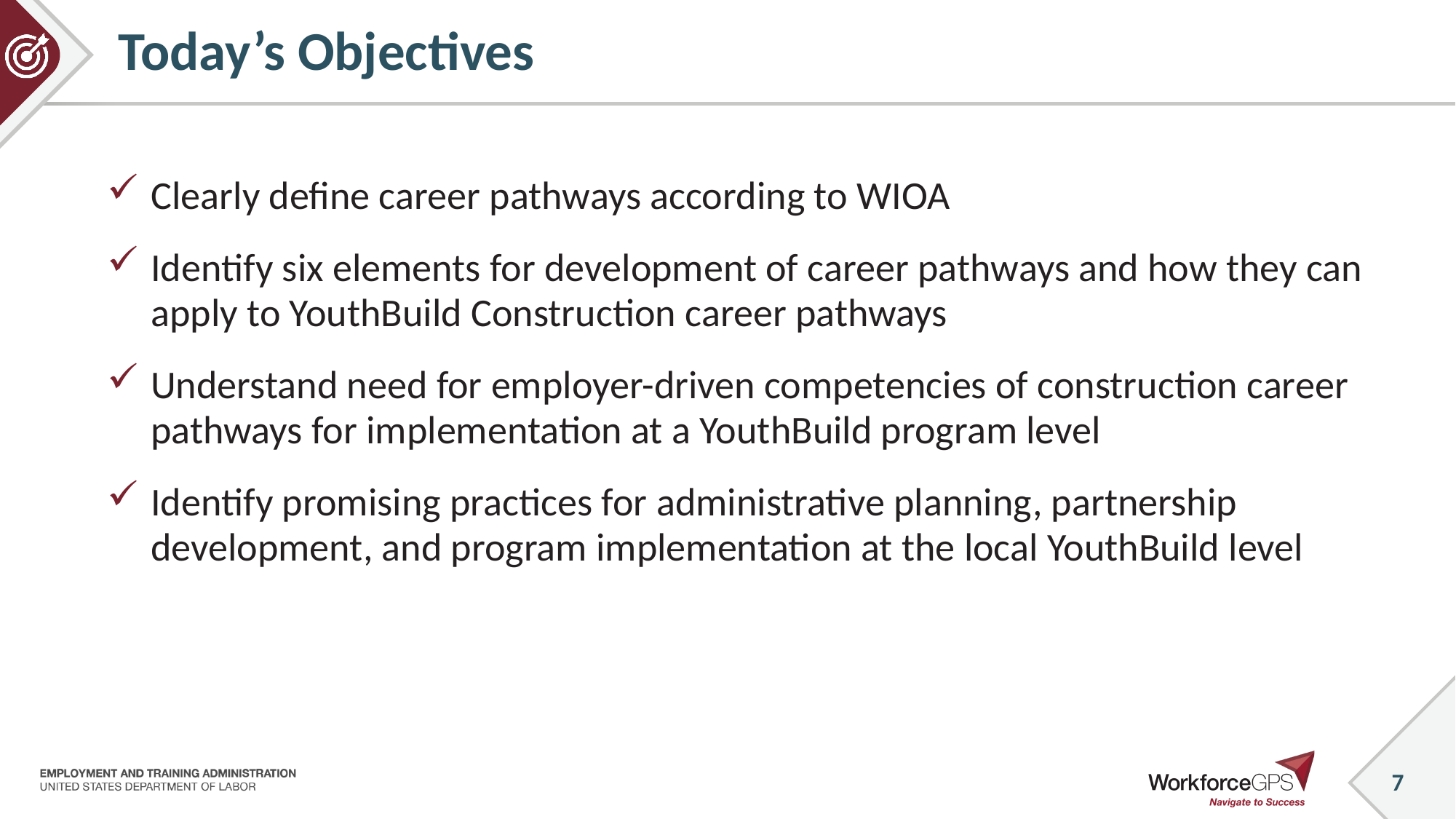

# Today’s Objectives
Clearly define career pathways according to WIOA
Identify six elements for development of career pathways and how they can apply to YouthBuild Construction career pathways
Understand need for employer-driven competencies of construction career pathways for implementation at a YouthBuild program level
Identify promising practices for administrative planning, partnership development, and program implementation at the local YouthBuild level

7